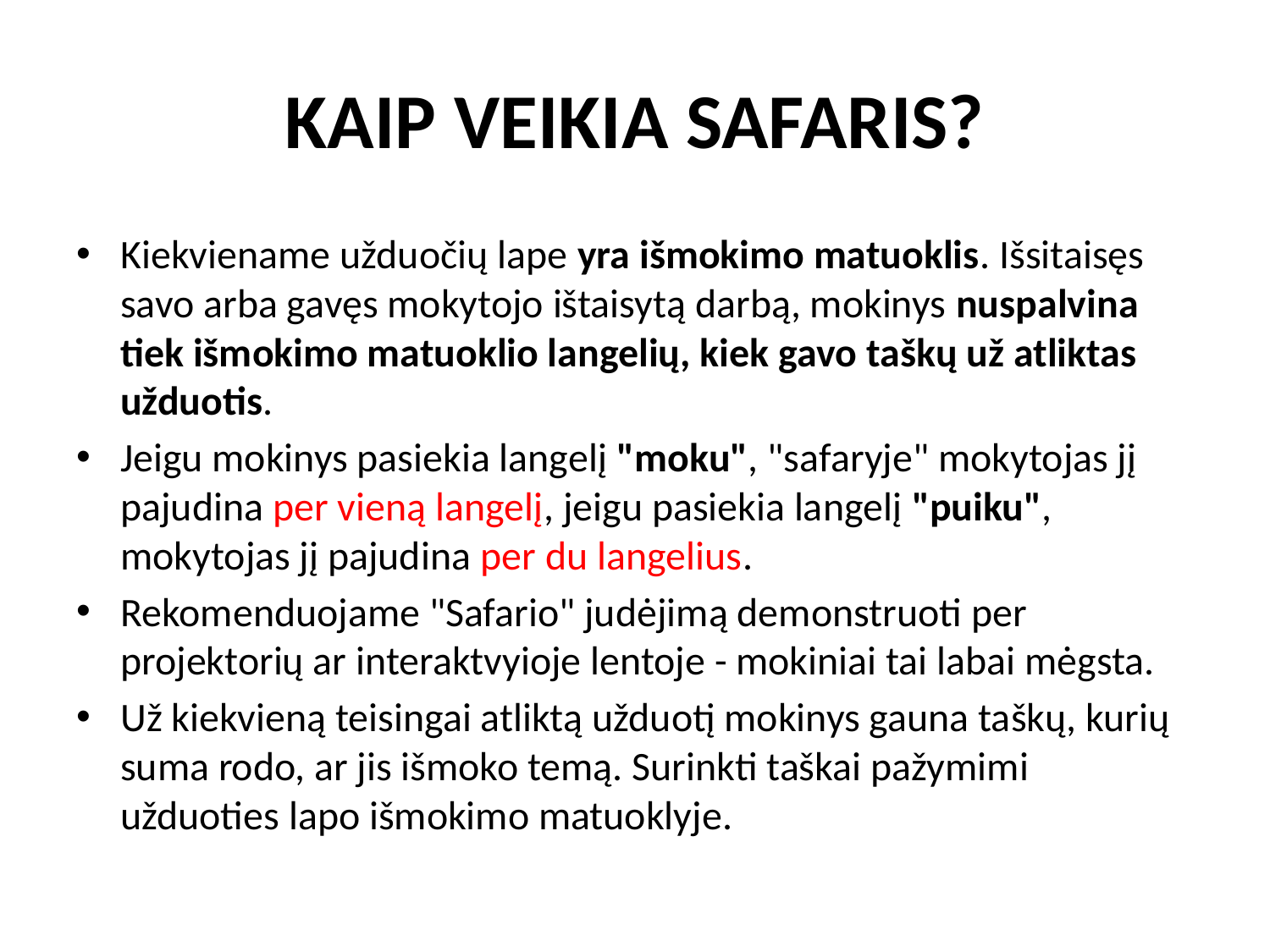

# KAIP VEIKIA SAFARIS?
Kiekviename užduočių lape yra išmokimo matuoklis. Išsitaisęs savo arba gavęs mokytojo ištaisytą darbą, mokinys nuspalvina tiek išmokimo matuoklio langelių, kiek gavo taškų už atliktas užduotis.
Jeigu mokinys pasiekia langelį "moku", "safaryje" mokytojas jį pajudina per vieną langelį, jeigu pasiekia langelį "puiku", mokytojas jį pajudina per du langelius.
Rekomenduojame "Safario" judėjimą demonstruoti per projektorių ar interaktvyioje lentoje - mokiniai tai labai mėgsta.
Už kiekvieną teisingai atliktą užduotį mokinys gauna taškų, kurių suma rodo, ar jis išmoko temą. Surinkti taškai pažymimi užduoties lapo išmokimo matuoklyje.